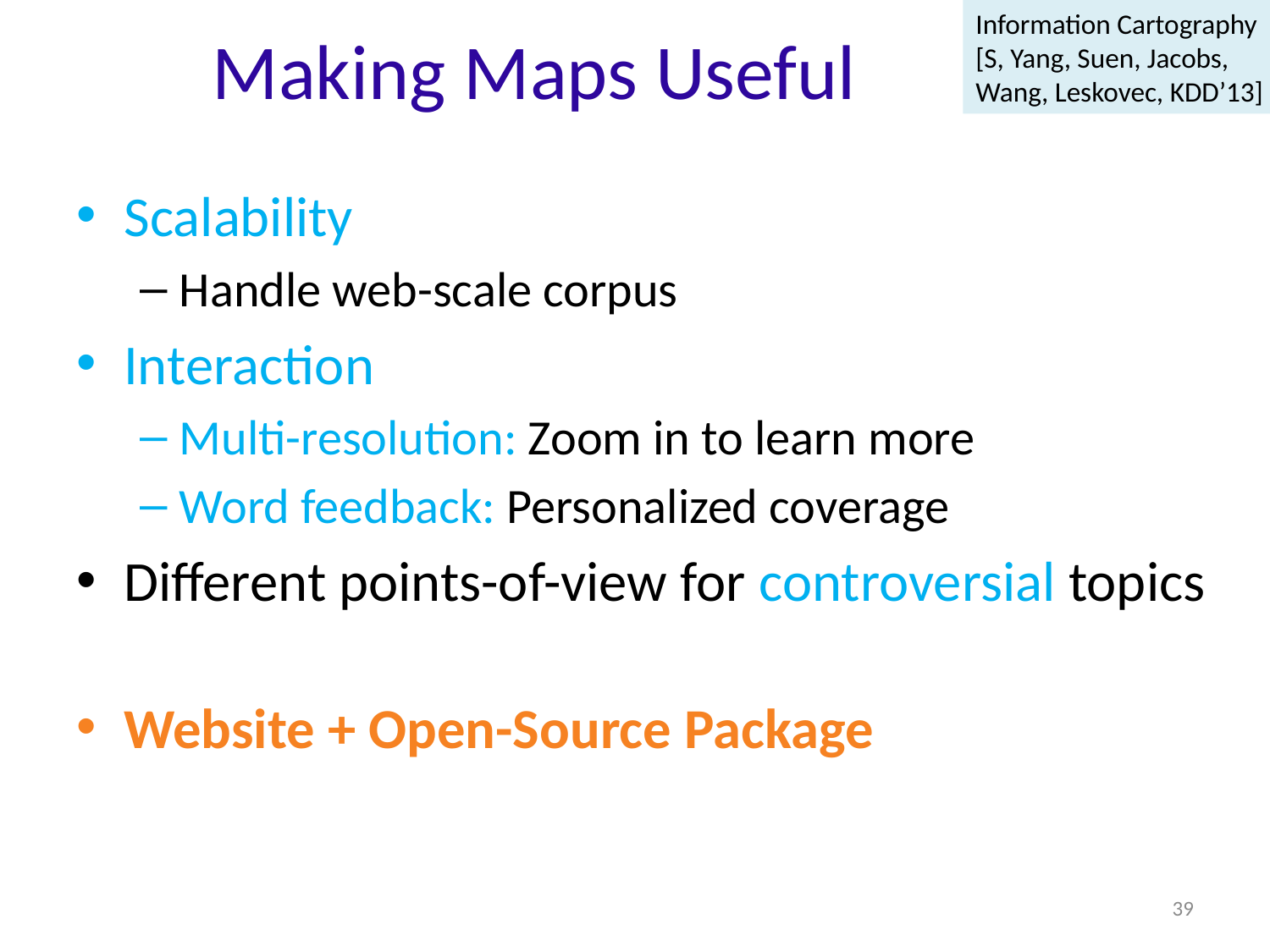

# Making Maps Useful
Information Cartography [S, Yang, Suen, Jacobs, Wang, Leskovec, KDD’13]
Scalability
Handle web-scale corpus
Interaction
Multi-resolution: Zoom in to learn more
Word feedback: Personalized coverage
Different points-of-view for controversial topics
Website + Open-Source Package
39